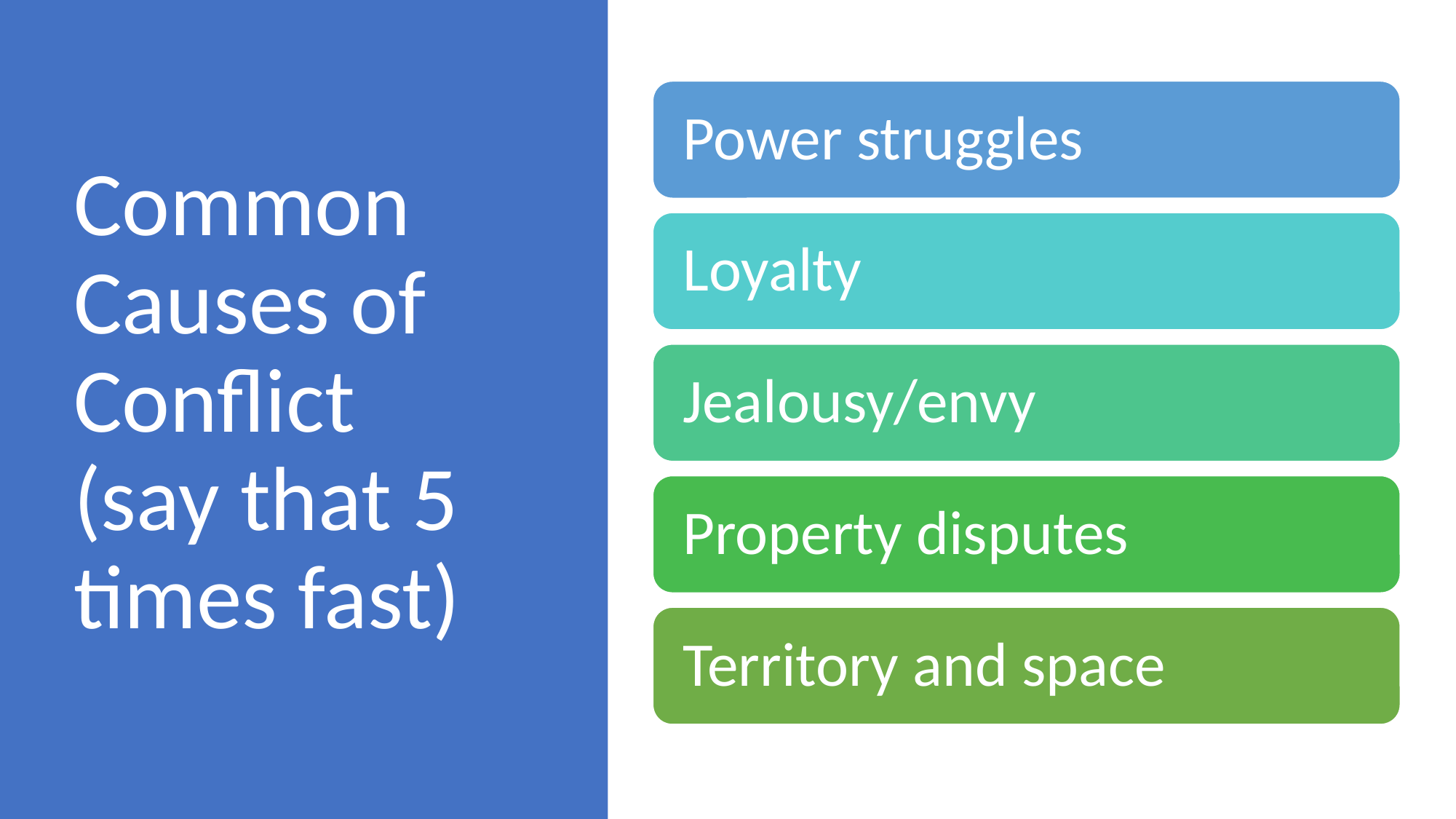

# Common Causes of Conflict (say that 5 times fast)
Power struggles
Loyalty
Jealousy/envy
Property disputes
Territory and space